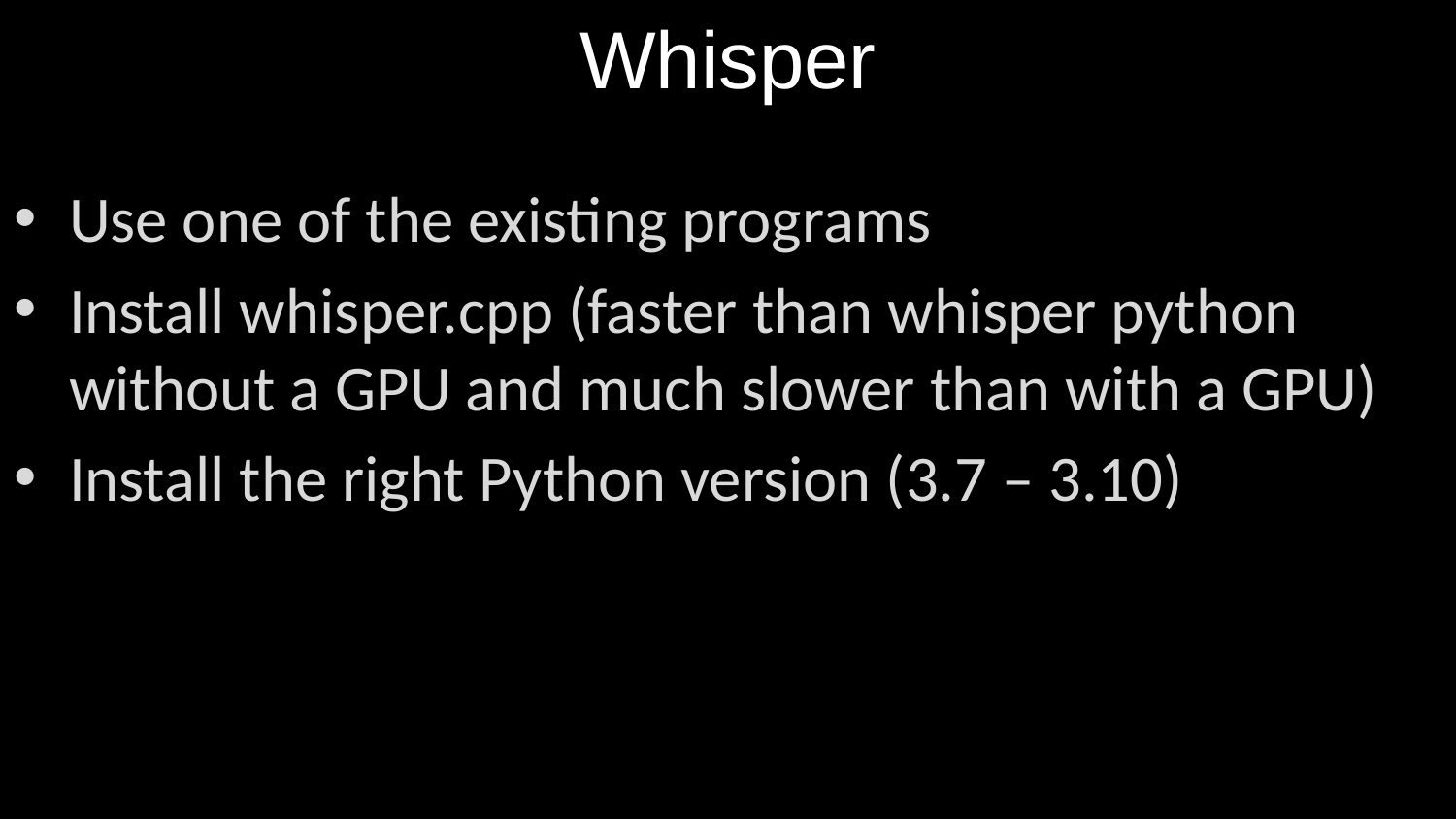

# Whisper
Use one of the existing programs
Install whisper.cpp (faster than whisper python without a GPU and much slower than with a GPU)
Install the right Python version (3.7 – 3.10)